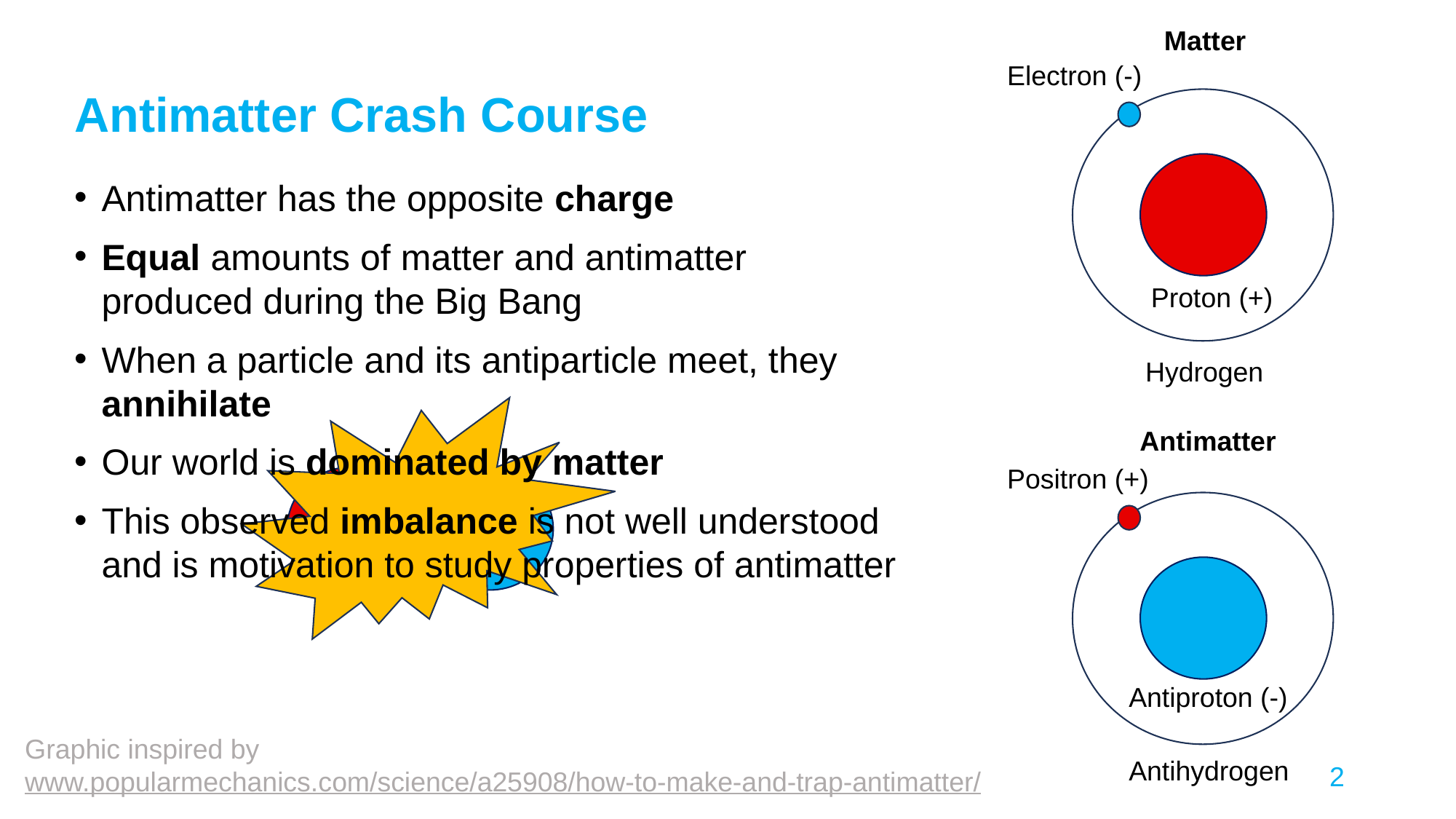

Matter
Electron (-)
Antimatter Crash Course

Antimatter has the opposite charge
Equal amounts of matter and antimatter produced during the Big Bang
When a particle and its antiparticle meet, they annihilate
Our world is dominated by matter
This observed imbalance is not well understood and is motivation to study properties of antimatter
Proton (+)
Hydrogen

Antimatter
Positron (+)

Antiproton (-)
Graphic inspired by
www.popularmechanics.com/science/a25908/how-to-make-and-trap-antimatter/
Antihydrogen
2